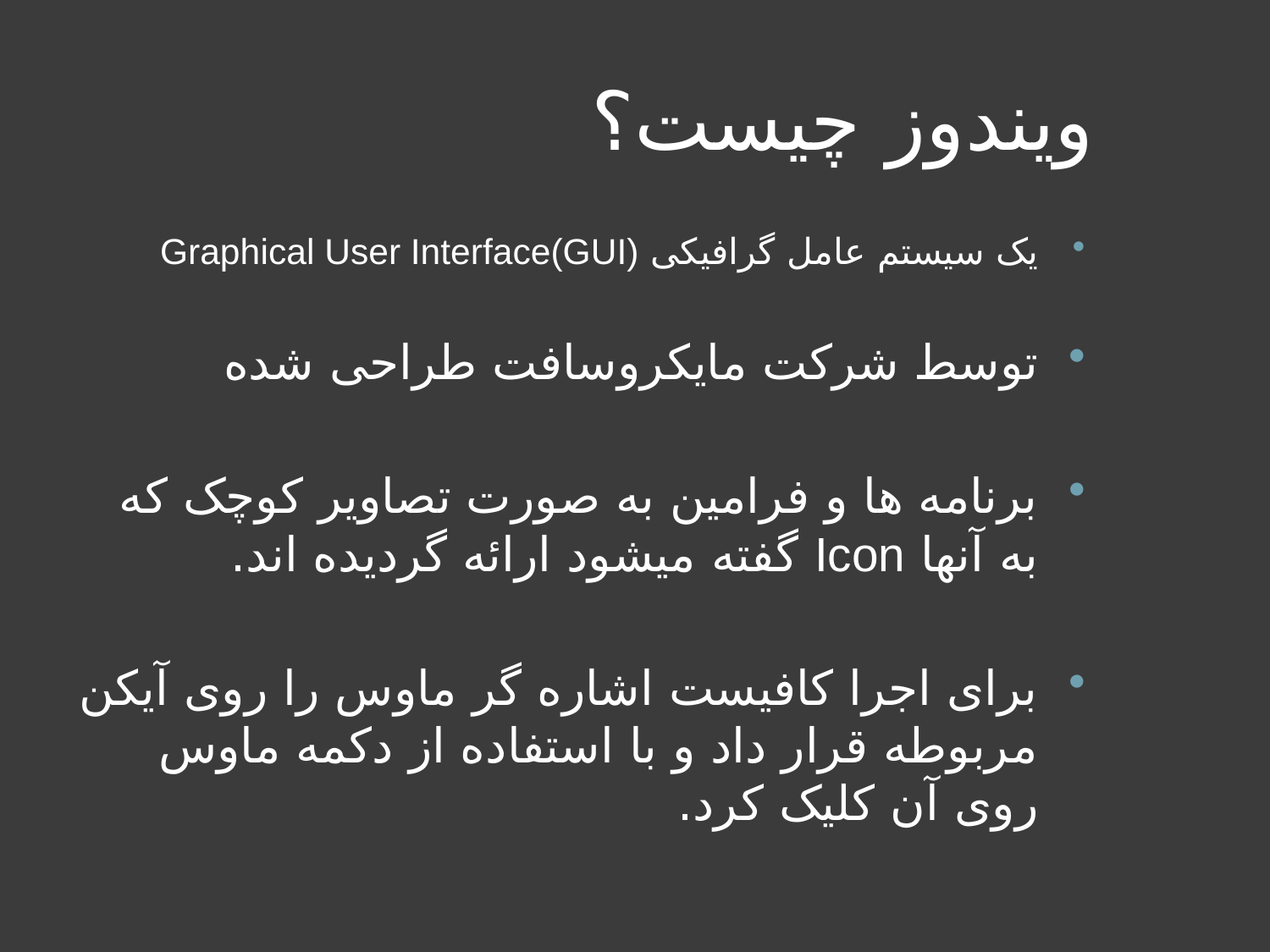

# ویندوز چیست؟
یک سیستم عامل گرافیکی Graphical User Interface(GUI)

توسط شرکت مایکروسافت طراحی شده

برنامه ها و فرامین به صورت تصاویر کوچک که به آنها Icon گفته میشود ارائه گردیده اند.

برای اجرا کافیست اشاره گر ماوس را روی آیکن مربوطه قرار داد و با استفاده از دکمه ماوس روی آن کلیک کرد.

دانشگاه کردستان - دانشکده فنی و مهندسی - کارگاه کامپیوتر
16